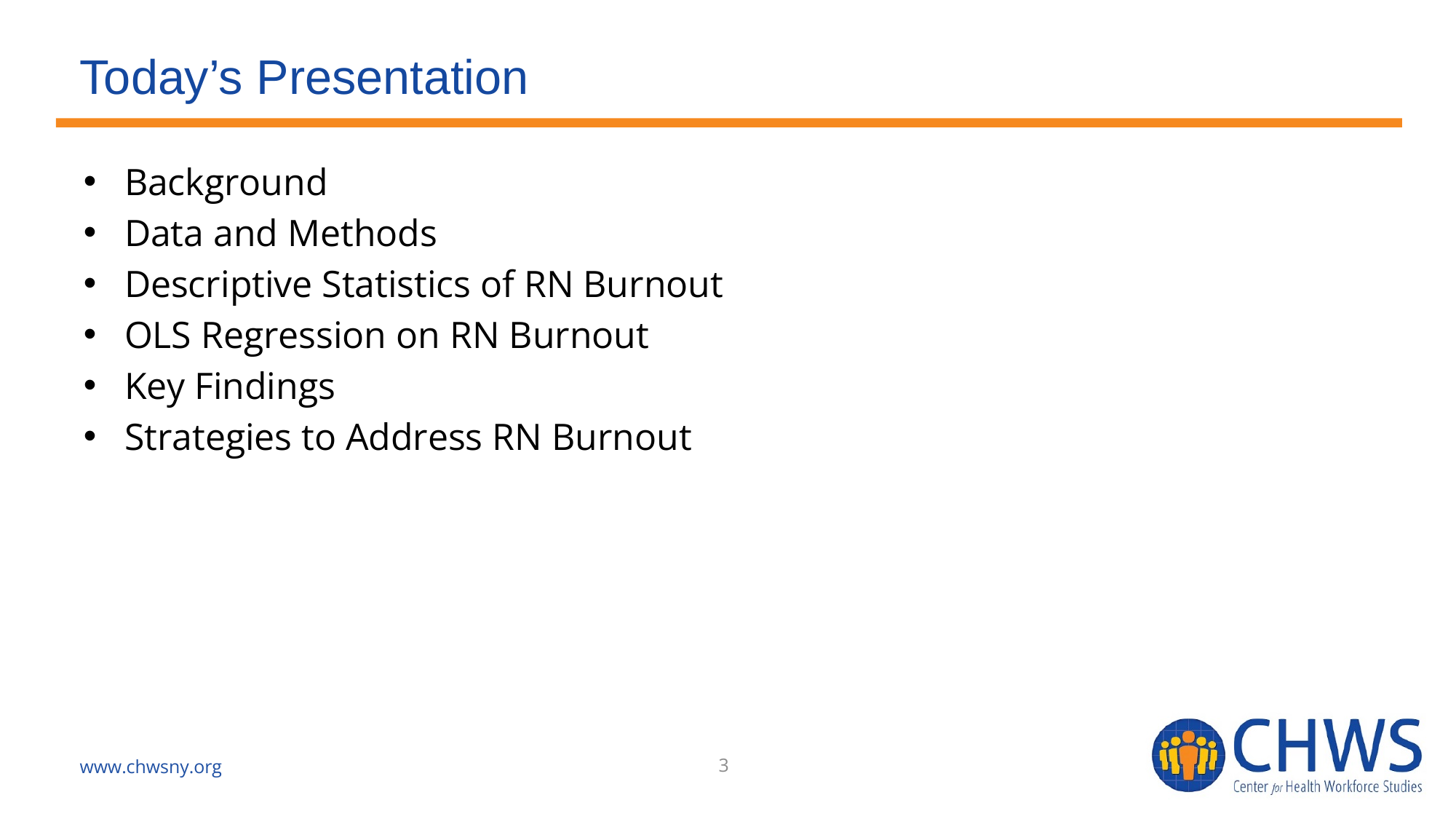

# Today’s Presentation
Background
Data and Methods
Descriptive Statistics of RN Burnout
OLS Regression on RN Burnout
Key Findings
Strategies to Address RN Burnout

www.chwsny.org
3